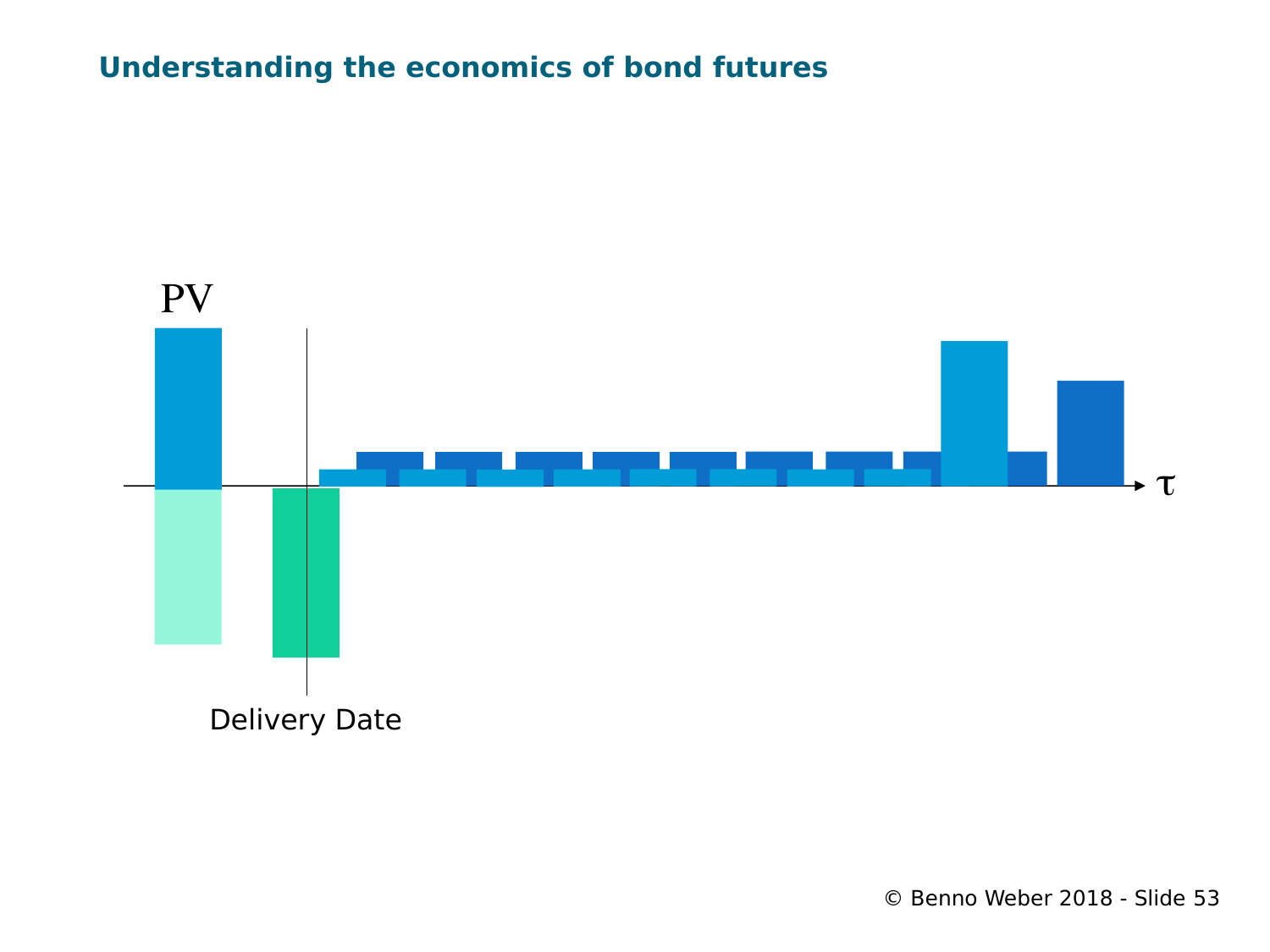

# Understanding the economics of bond futures
PV

t

Delivery Date